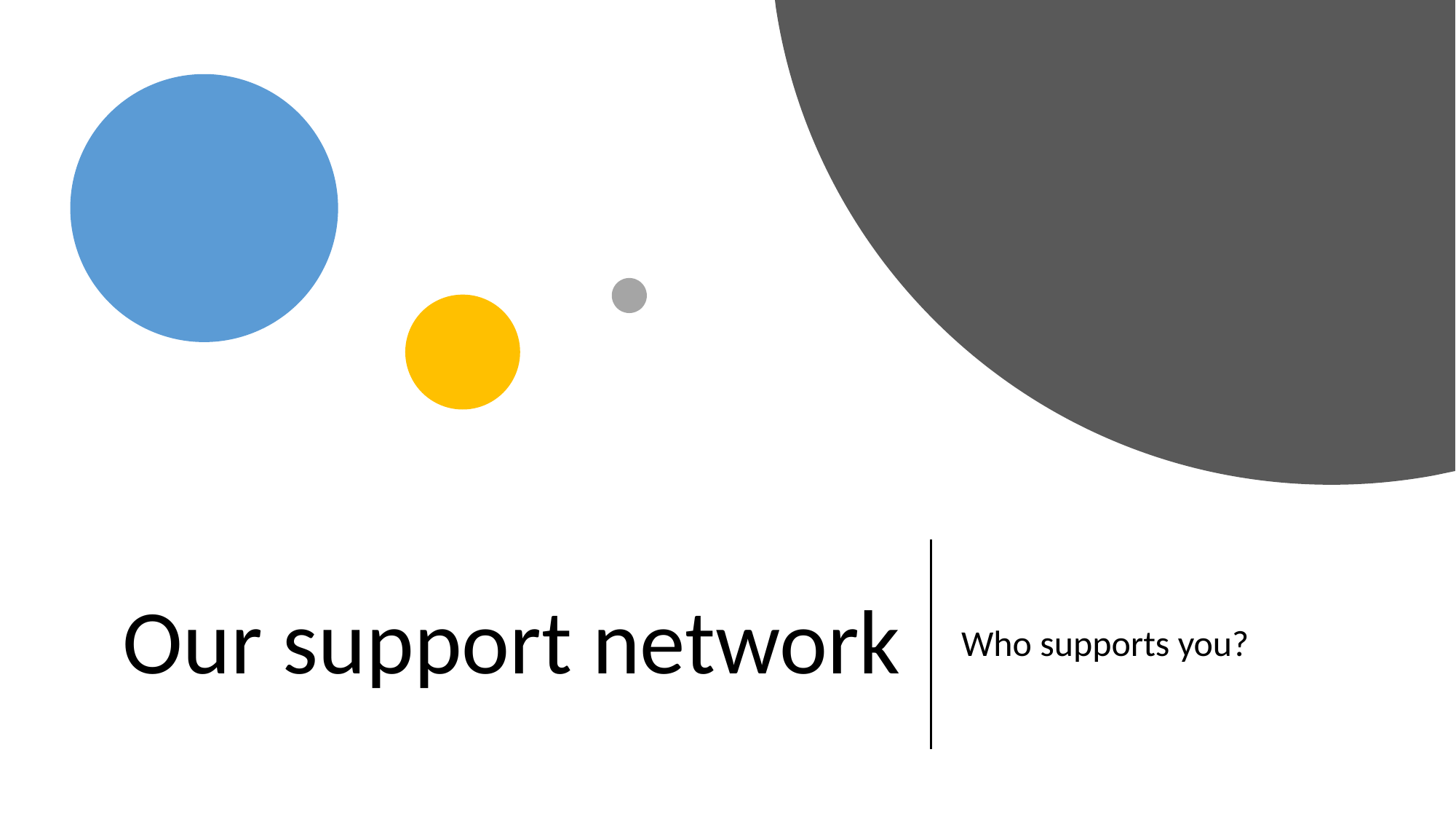

# Our support network
Who supports you?